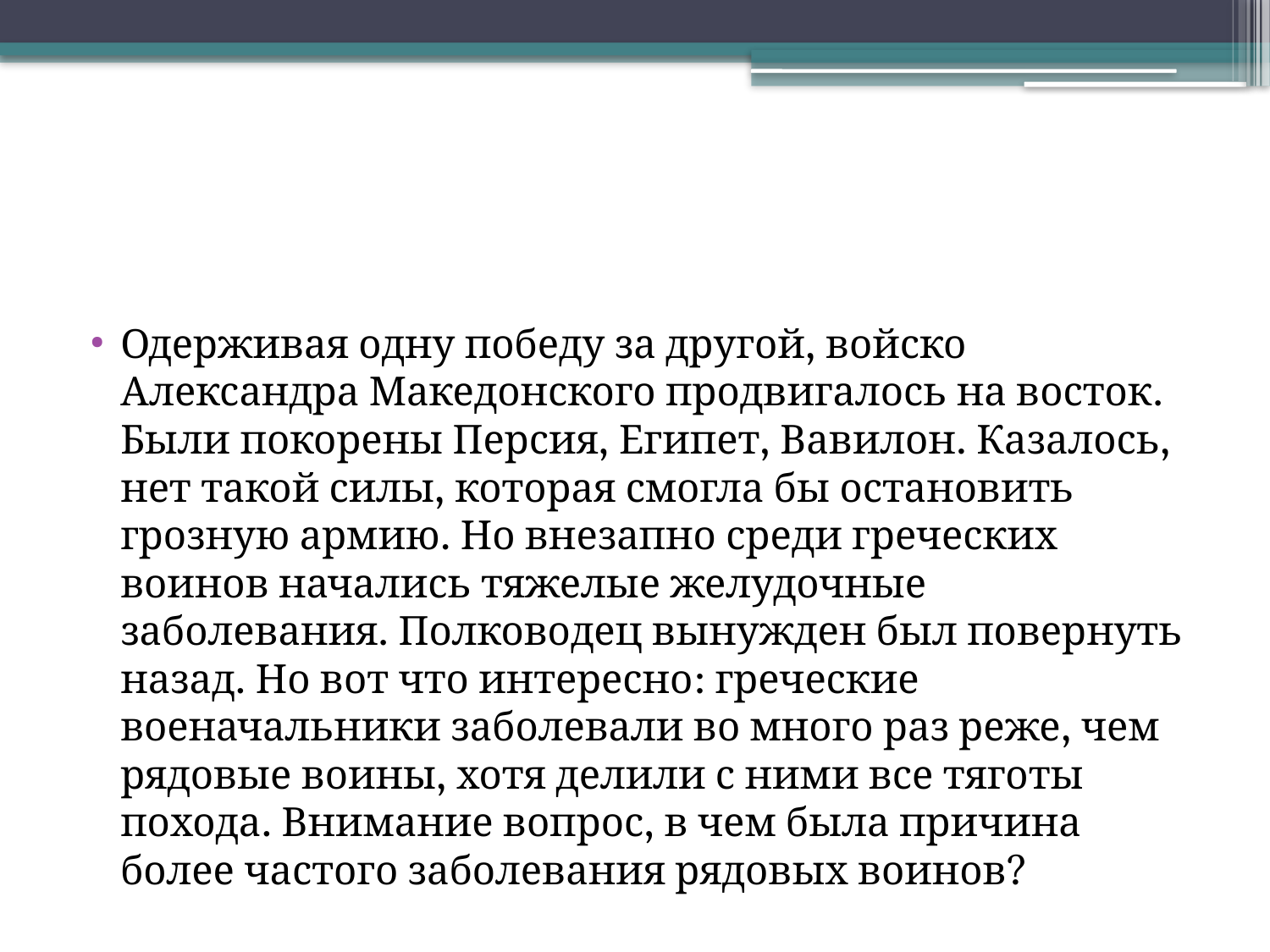

#
Одерживая одну победу за другой, войско Александра Македонского продвигалось на восток. Были покорены Персия, Египет, Вавилон. Казалось, нет такой силы, которая смогла бы остановить грозную армию. Но внезапно среди греческих воинов начались тяжелые желудочные заболевания. Полководец вынужден был повернуть назад. Но вот что интересно: греческие военачальники заболевали во много раз реже, чем рядовые воины, хотя делили с ними все тяготы похода. Внимание вопрос, в чем была причина более частого заболевания рядовых воинов?